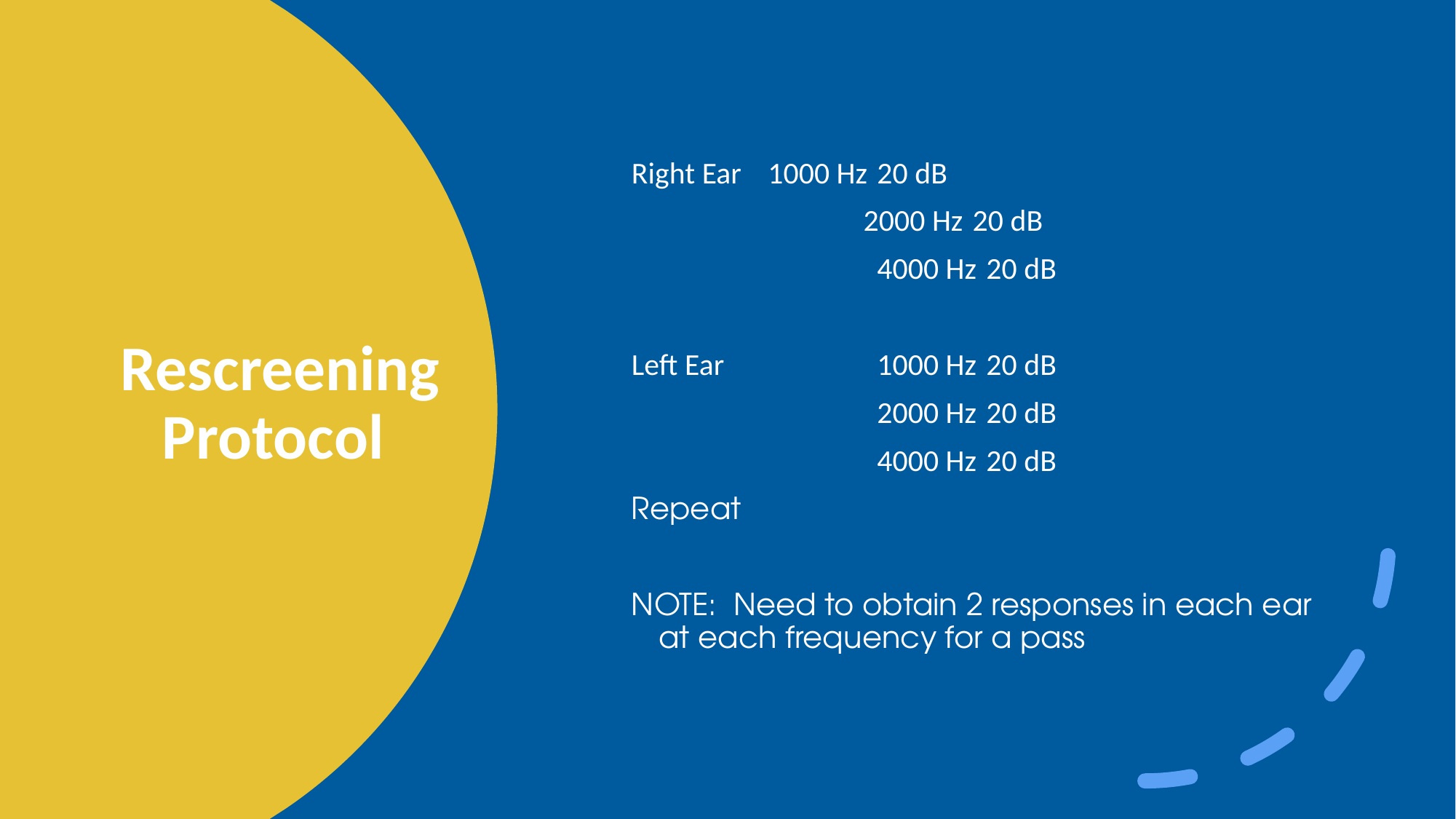

Right Ear	1000 Hz	20 dB
                    	2000 Hz	20 dB
                      	4000 Hz	20 dB

Left Ear		1000 Hz	20 dB
                     	2000 Hz	20 dB
                     	4000 Hz	20 dB
Repeat

NOTE:  Need to obtain 2 responses in each ear at each frequency for a pass

# Rescreening Protocol